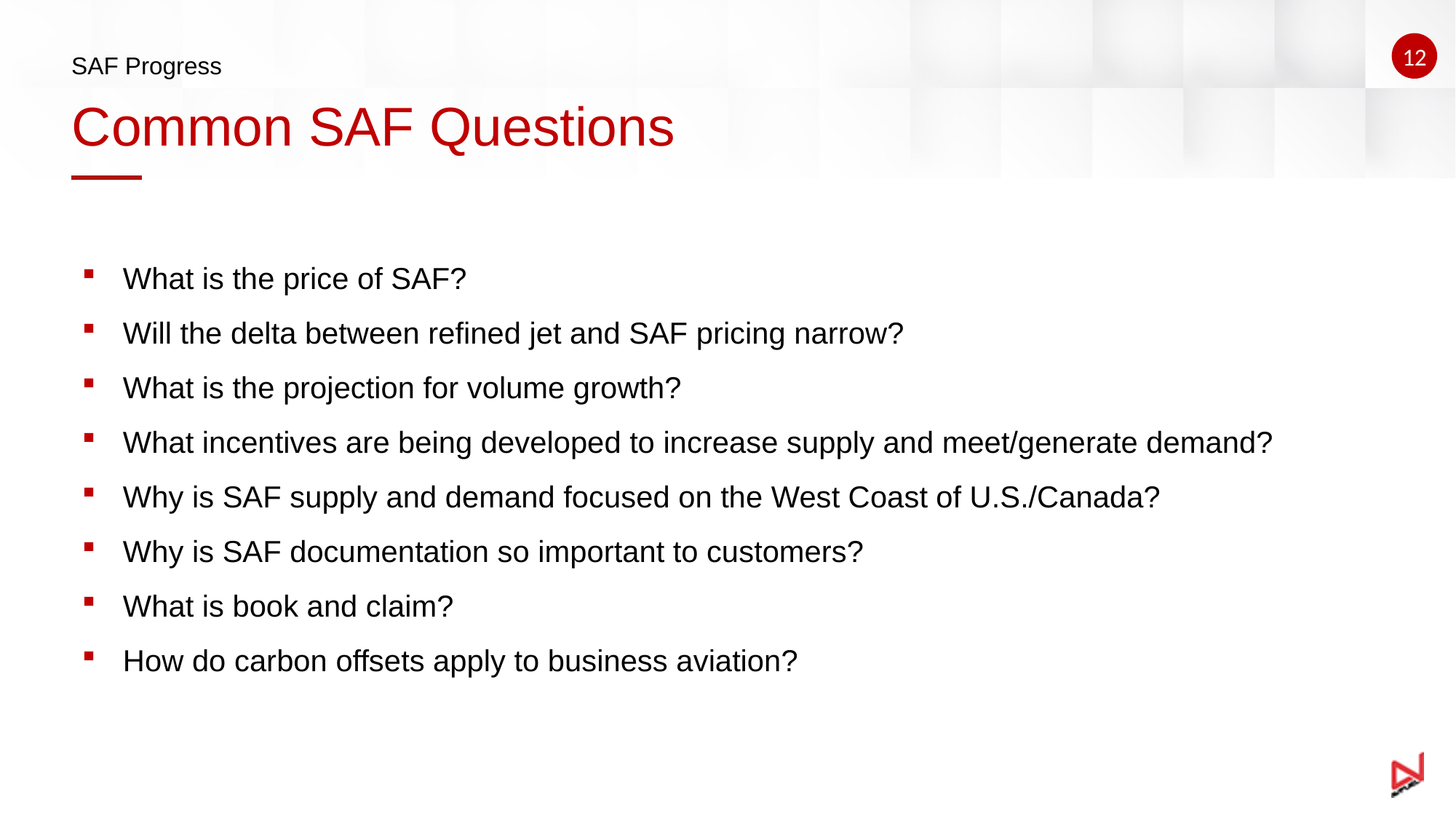

SAF Progress
Common SAF Questions
What is the price of SAF?
Will the delta between refined jet and SAF pricing narrow?
What is the projection for volume growth?
What incentives are being developed to increase supply and meet/generate demand?
Why is SAF supply and demand focused on the West Coast of U.S./Canada?
Why is SAF documentation so important to customers?
What is book and claim?
How do carbon offsets apply to business aviation?